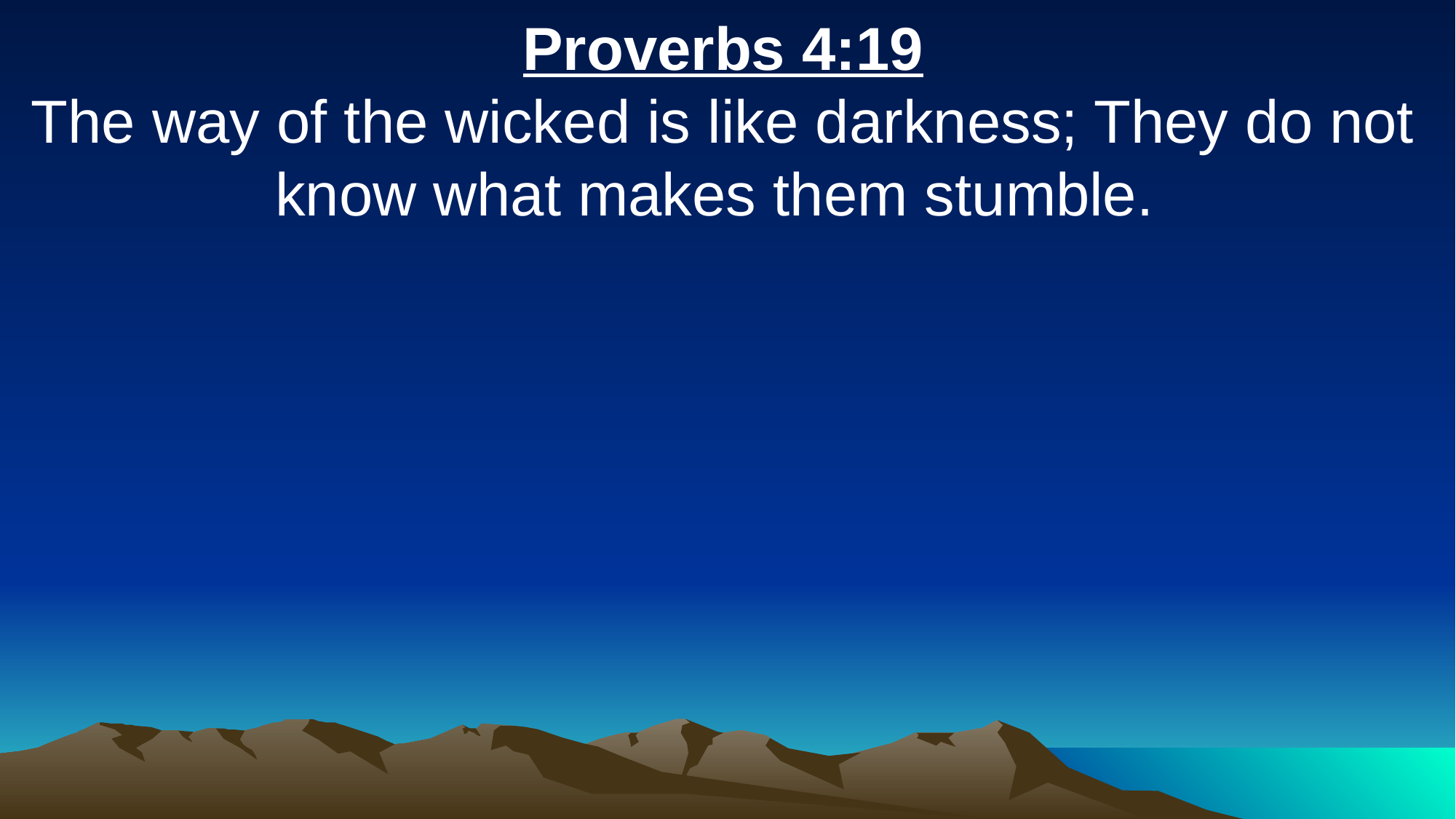

Proverbs 4:19
The way of the wicked is like darkness; They do not know what makes them stumble.